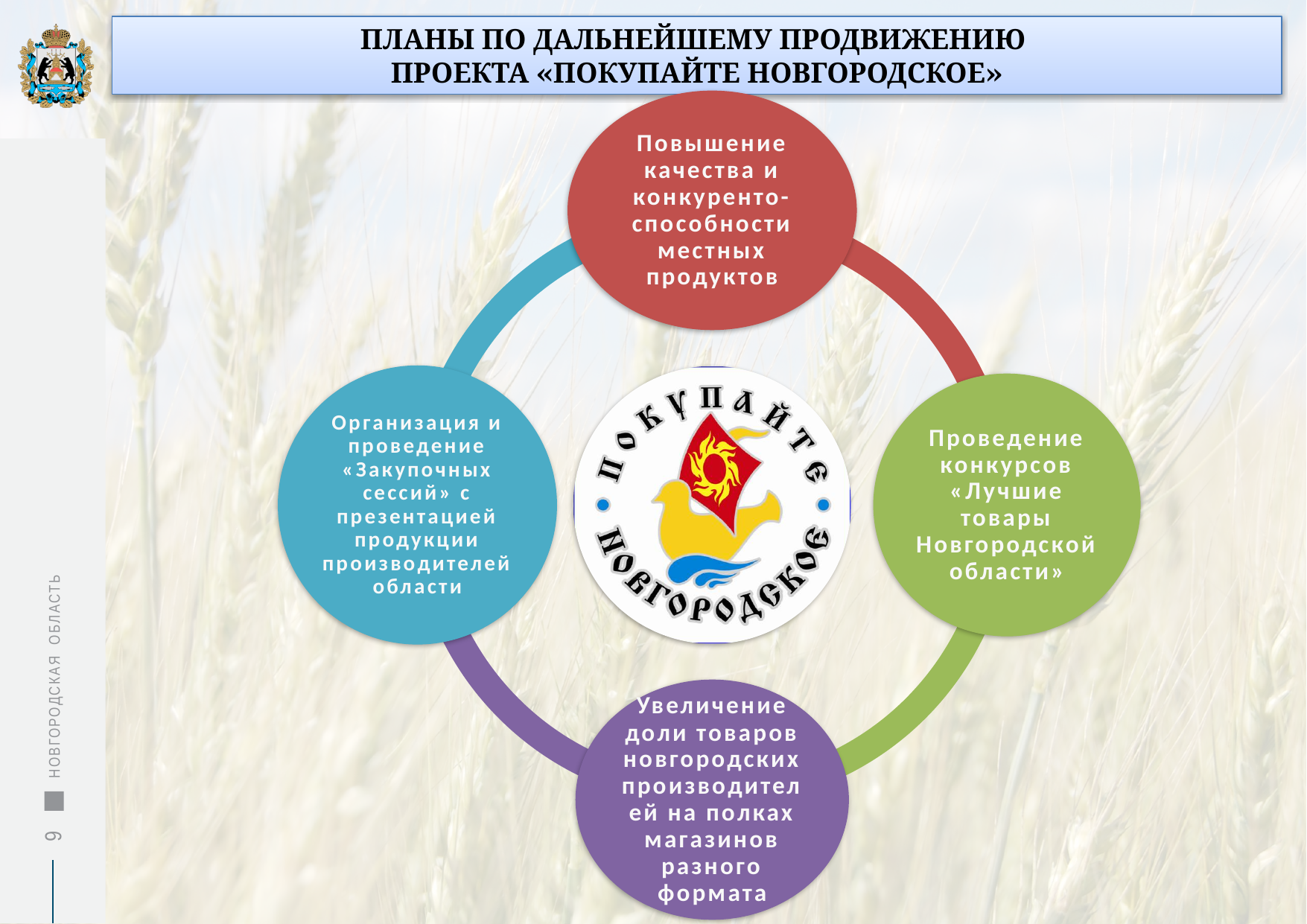

ПЛАНЫ ПО ДАЛЬНЕЙШЕМУ ПРОДВИЖЕНИЮ
ПРОЕКТА «ПОКУПАЙТЕ НОВГОРОДСКОЕ»

Повышение качества и конкуренто-способности местных продуктов
Проведение конкурсов «Лучшие товары Новгородской области»
Увеличение доли товаров новгородских производителей на полках магазинов разного формата
Организация и проведение «Закупочных сессий» с презентацией продукции производителей области
НОВГОРОДСКАЯ   ОБЛАСТЬ

9